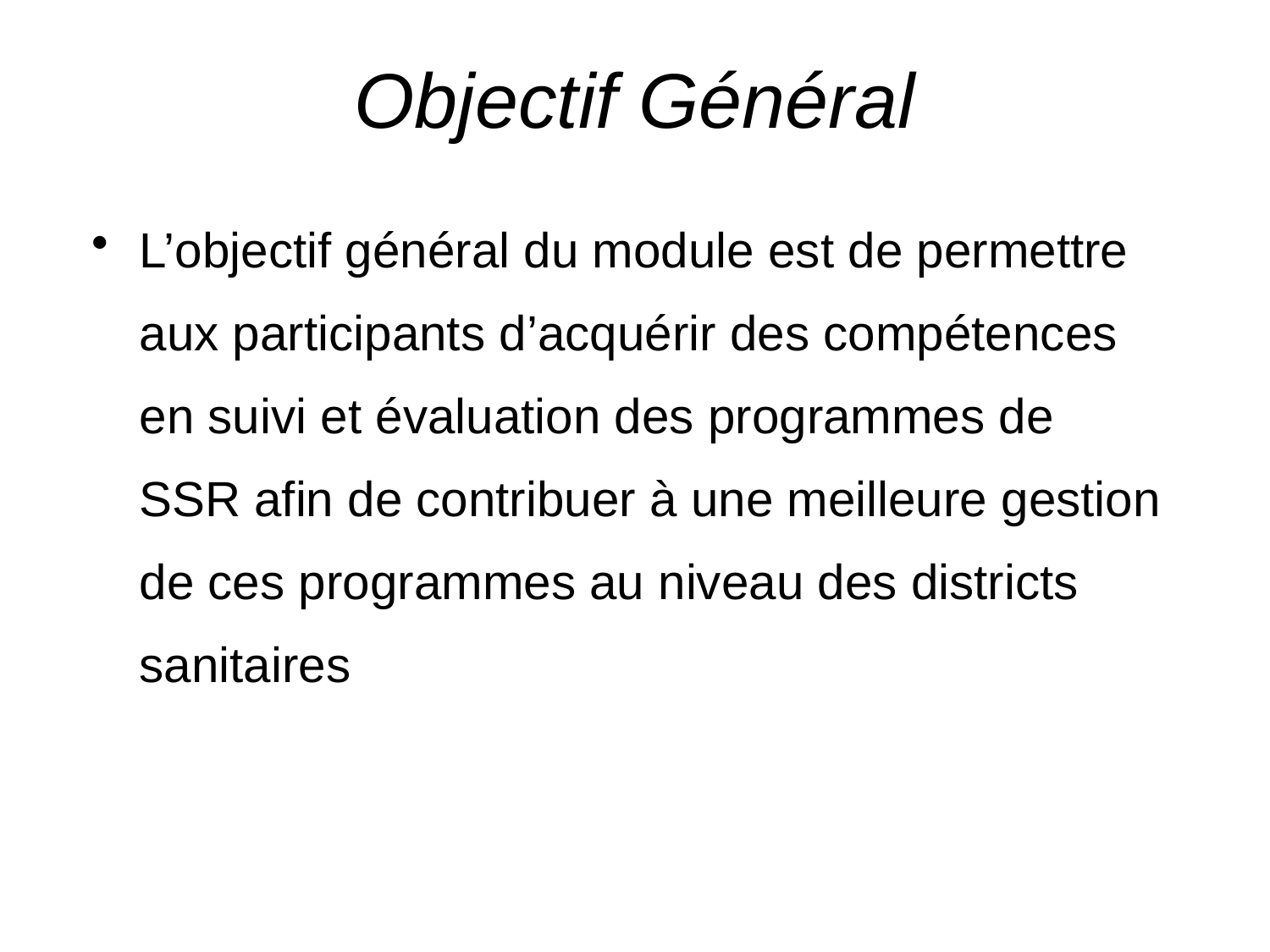

Objectif Général
L’objectif général du module est de permettre aux participants d’acquérir des compétences en suivi et évaluation des programmes de SSR afin de contribuer à une meilleure gestion de ces programmes au niveau des districts sanitaires